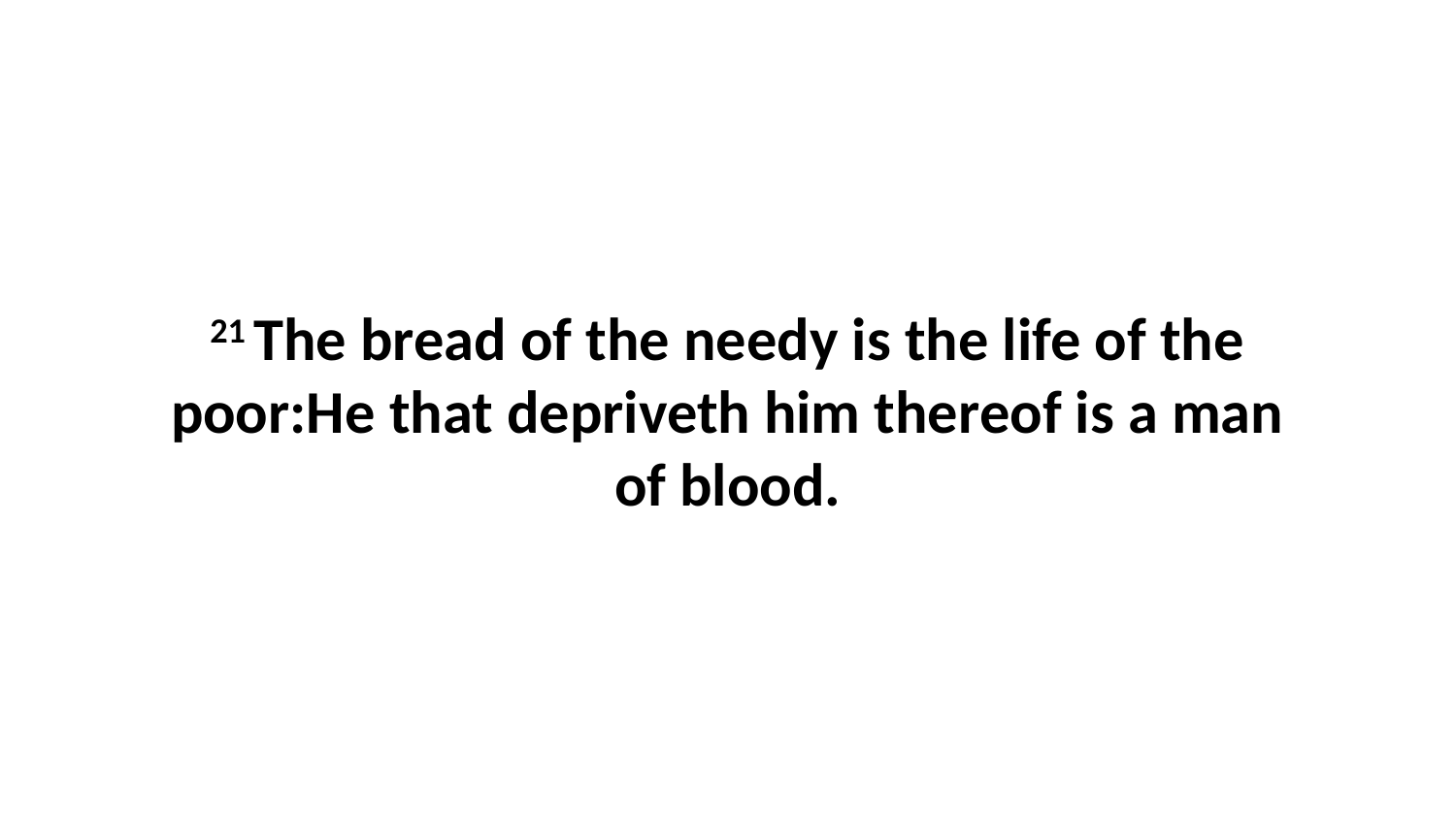

21 The bread of the needy is the life of the poor:He that depriveth him thereof is a man of blood.